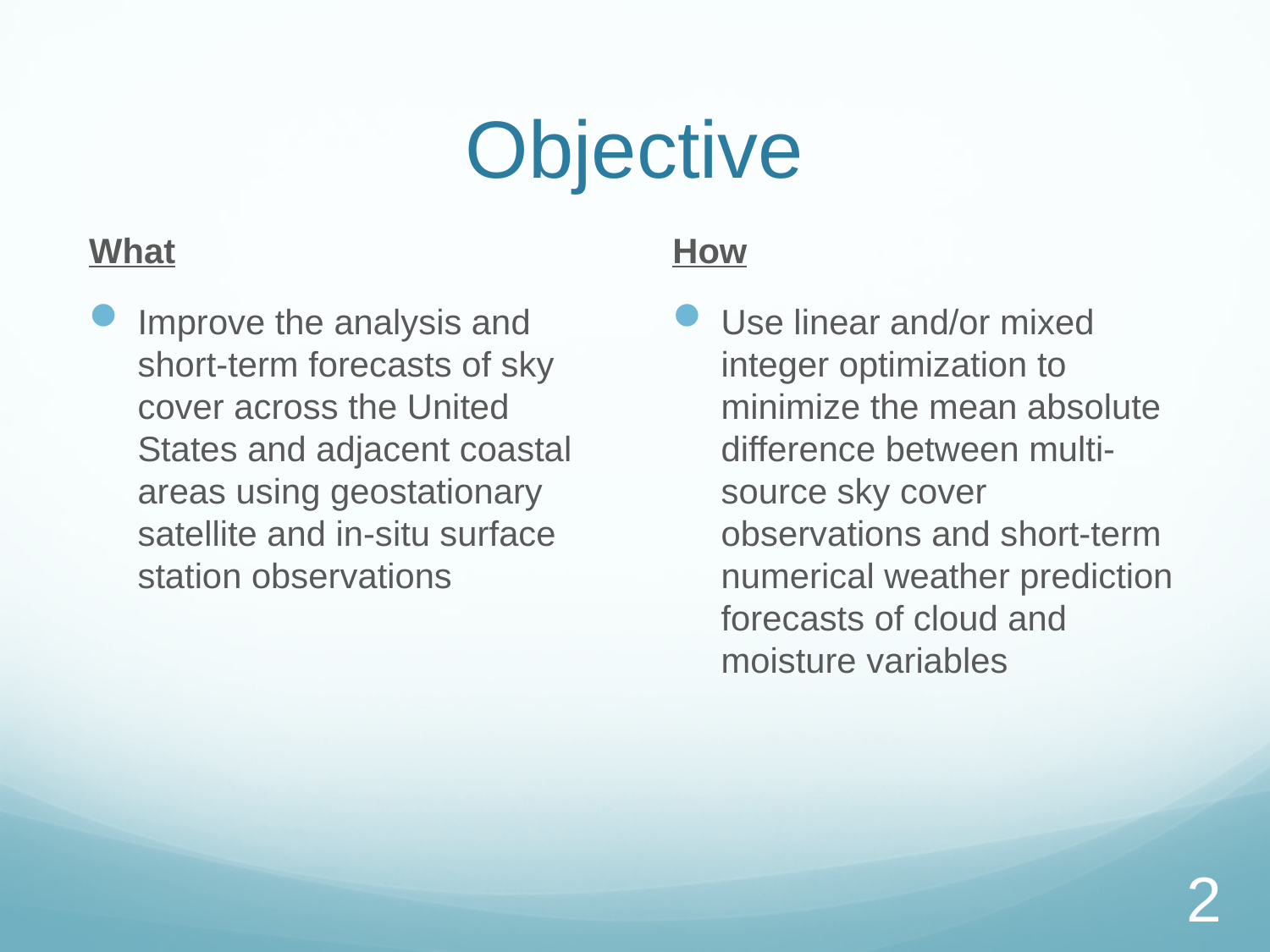

# Objective
What
Improve the analysis and short-term forecasts of sky cover across the United States and adjacent coastal areas using geostationary satellite and in-situ surface station observations
How
Use linear and/or mixed integer optimization to minimize the mean absolute difference between multi-source sky cover observations and short-term numerical weather prediction forecasts of cloud and moisture variables
2